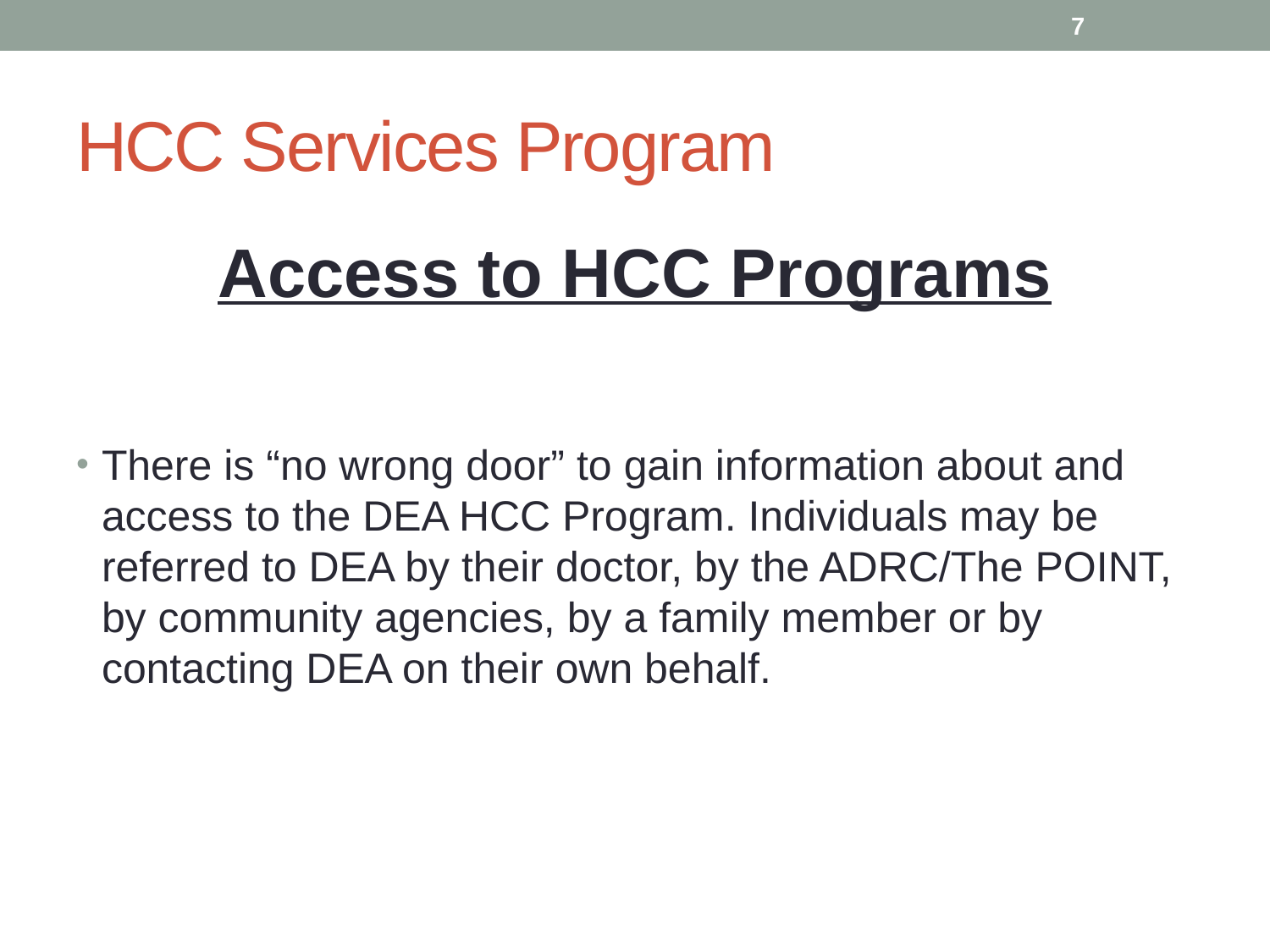

7
# HCC Services Program
Access to HCC Programs

There is “no wrong door” to gain information about and access to the DEA HCC Program. Individuals may be referred to DEA by their doctor, by the ADRC/The POINT, by community agencies, by a family member or by contacting DEA on their own behalf.